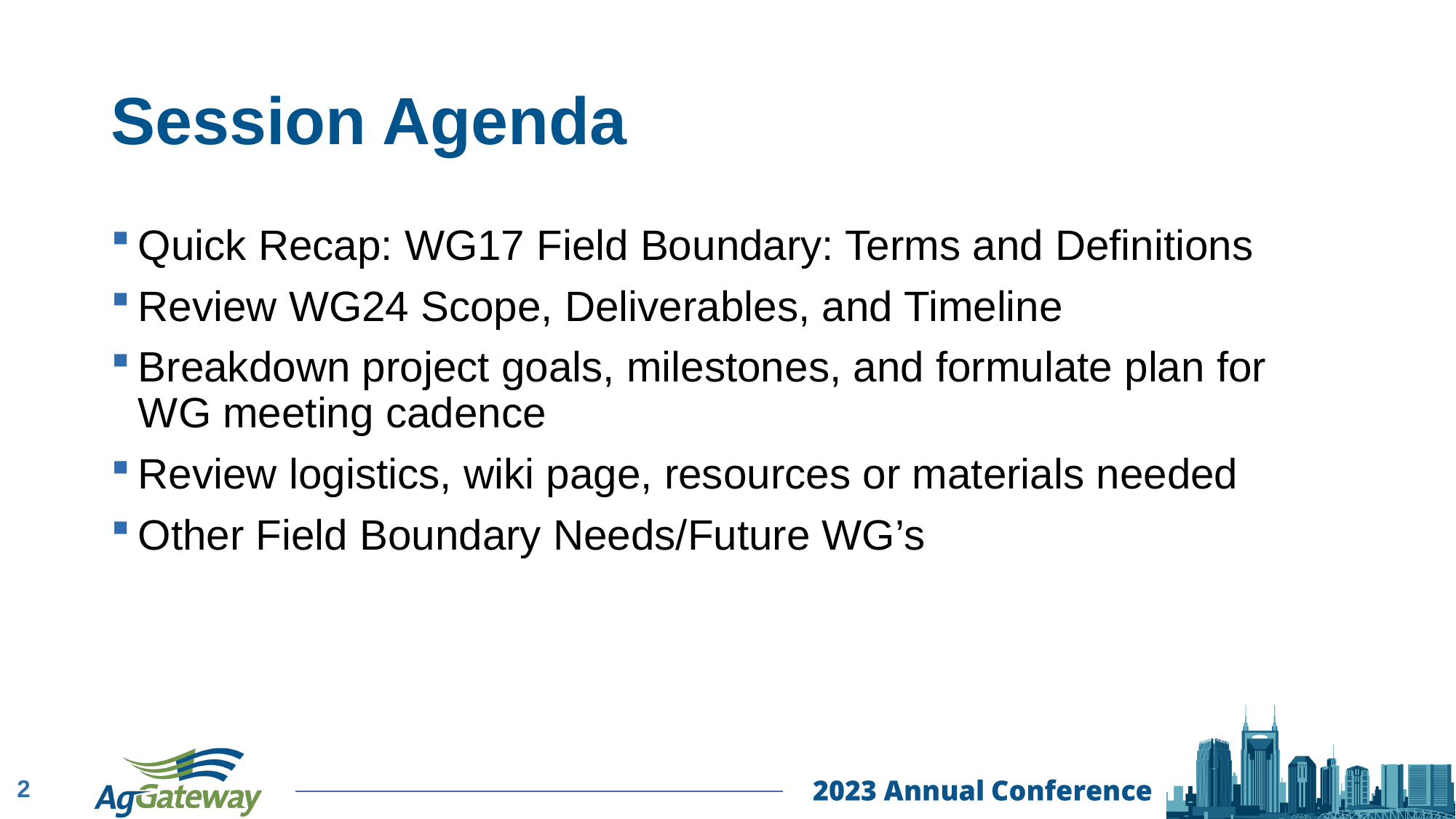

# Session Agenda
Quick Recap: WG17 Field Boundary: Terms and Definitions
Review WG24 Scope, Deliverables, and Timeline
Breakdown project goals, milestones, and formulate plan for WG meeting cadence
Review logistics, wiki page, resources or materials needed
Other Field Boundary Needs/Future WG’s

2